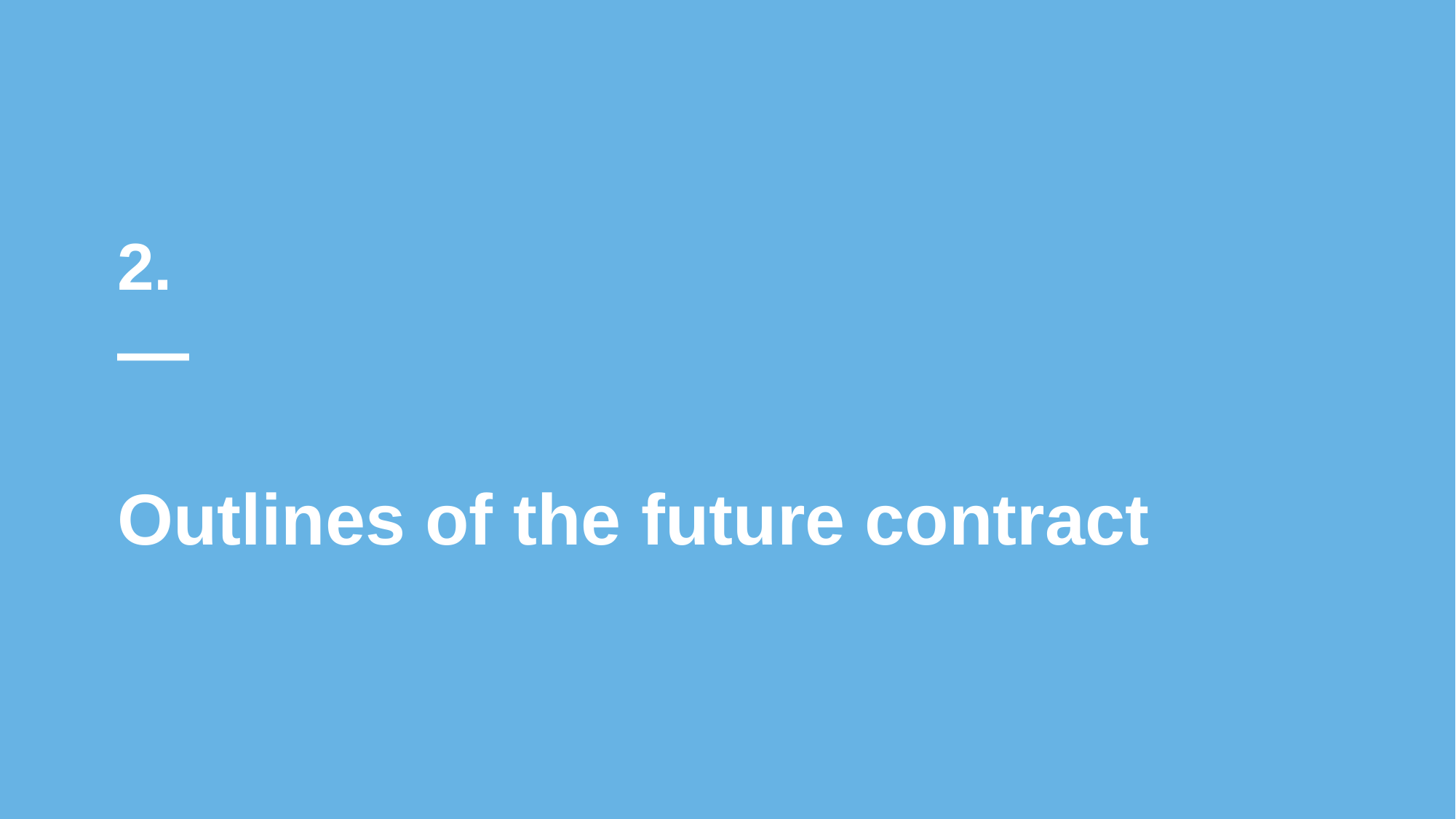

2.
# Outlines of the future contract